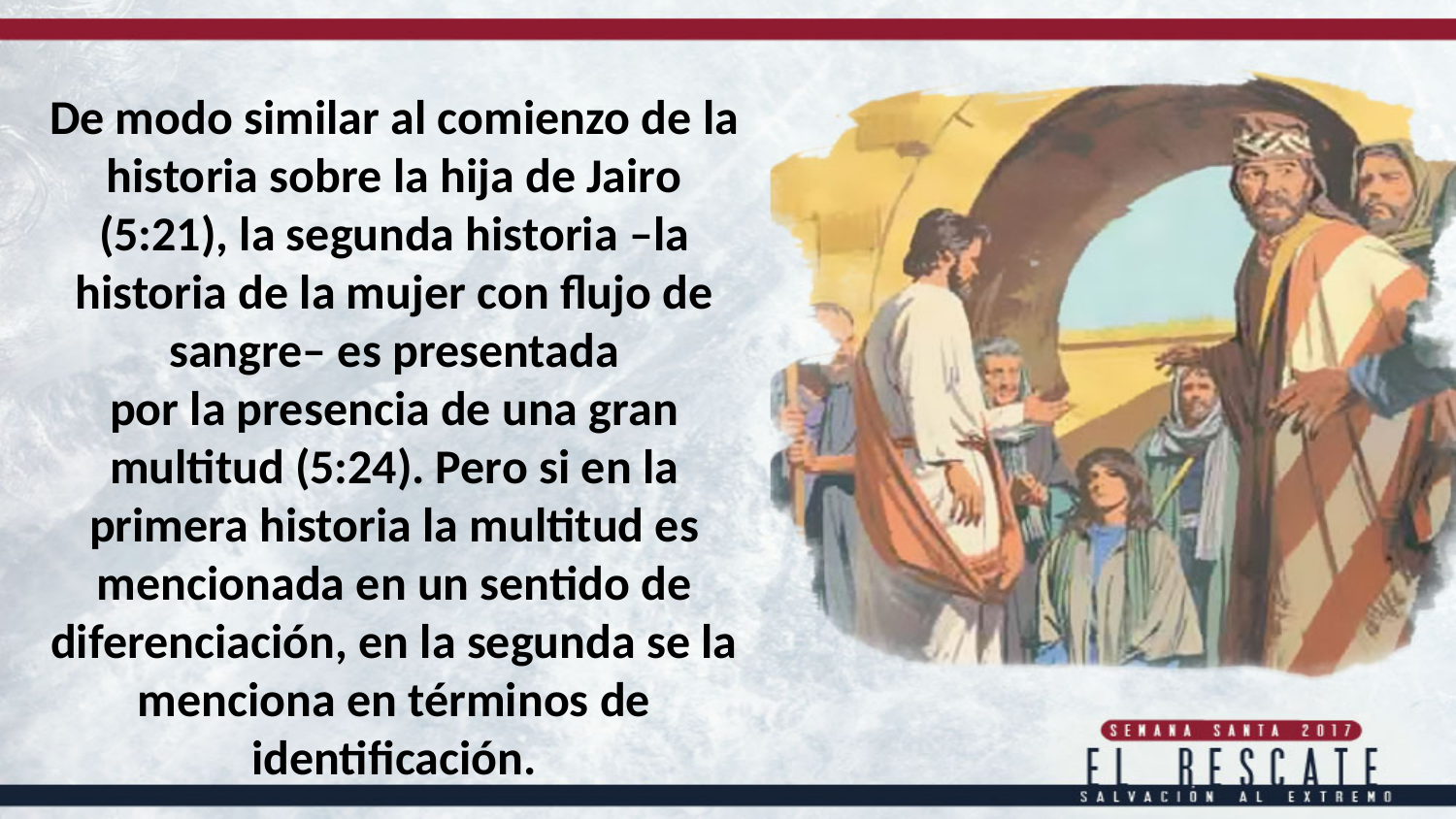

De modo similar al comienzo de la historia sobre la hija de Jairo (5:21), la segunda historia –la historia de la mujer con flujo de sangre– es presentada
por la presencia de una gran multitud (5:24). Pero si en la primera historia la multitud es mencionada en un sentido de diferenciación, en la segunda se la menciona en términos de identificación.